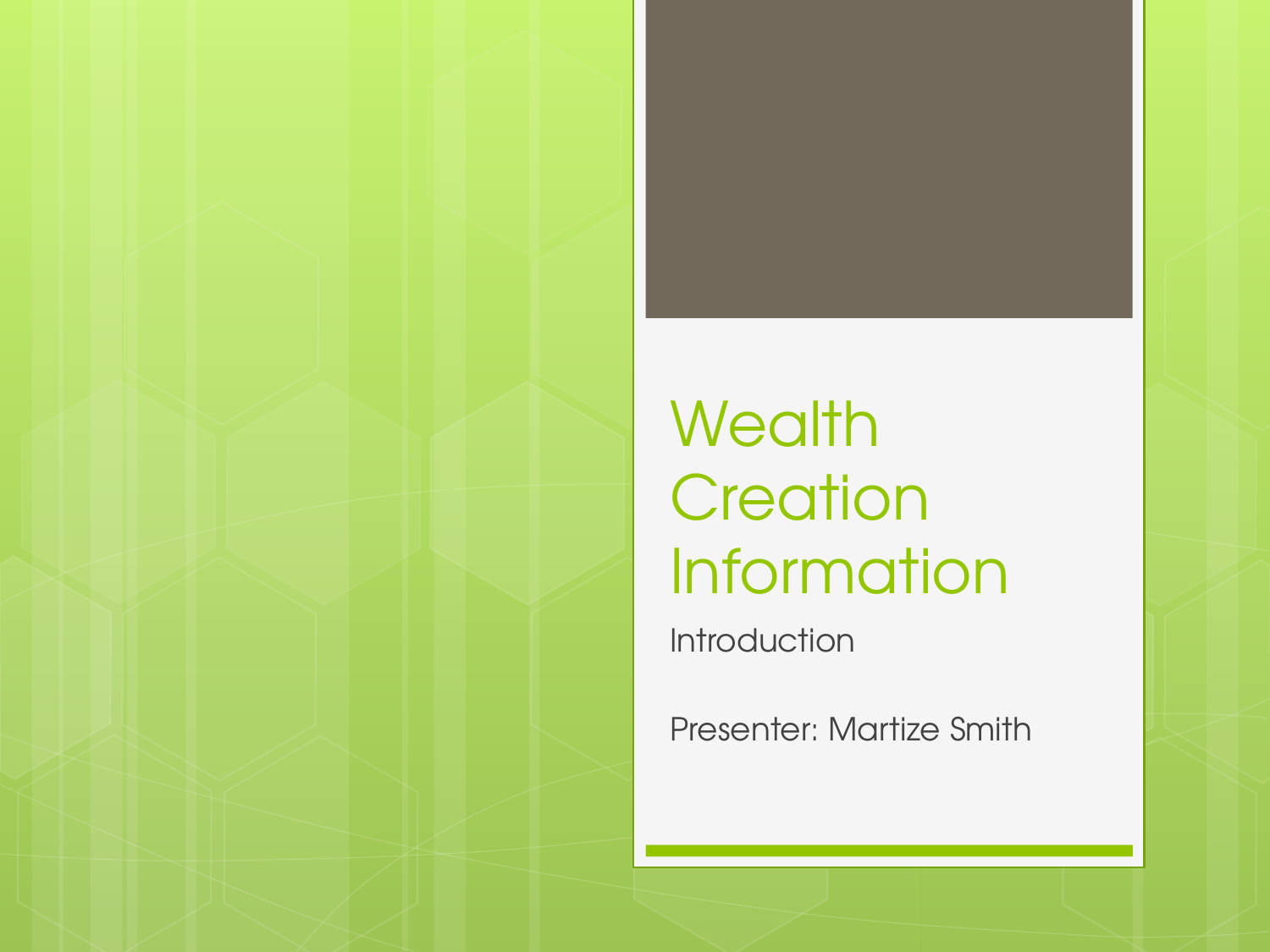

# Wealth Creation Information
Introduction

Presenter: Martize Smith